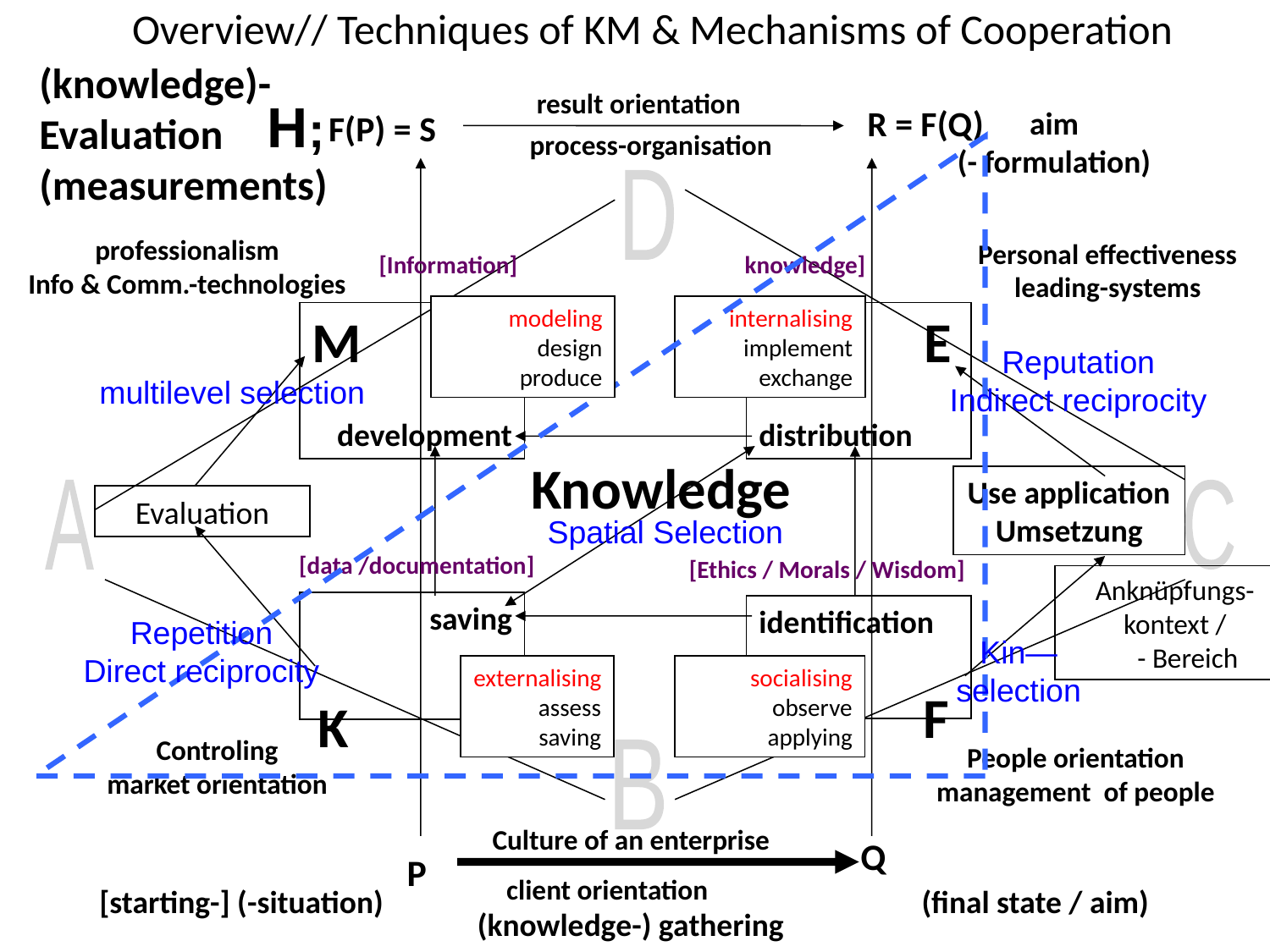

Overview// Techniques of KM & Mechanisms of Cooperation
(knowledge)-
Evaluation
(measurements)
result orientation
R = F(Q)
F(P) = S

Culture of an enterprise
Q
P

process-organisation
client orientation
H;
aim
(- formulation)
D

A
C

B
professionalism
Info & Comm.-technologies
Personal effectiveness
leading-systems
[Information]
knowledge]
modeling
design
produce
internalising
implement
exchange
M

development
E

distribution
Reputation
Indirect reciprocity

multilevel selection

Knowledge

Use application Umsetzung
Evaluation
Spatial Selection

[data /documentation]
[Ethics / Morals / Wisdom]

Anknüpfungs-kontext /
    - Bereich
saving

K
identification

F
Repetition
Direct reciprocity

Kin—
selection
externalising
assess
saving
socialising
observe
applying
Controling
market orientation
People orientation
management  of people
[starting-] (-situation)
 (final state / aim)
(knowledge-) gathering